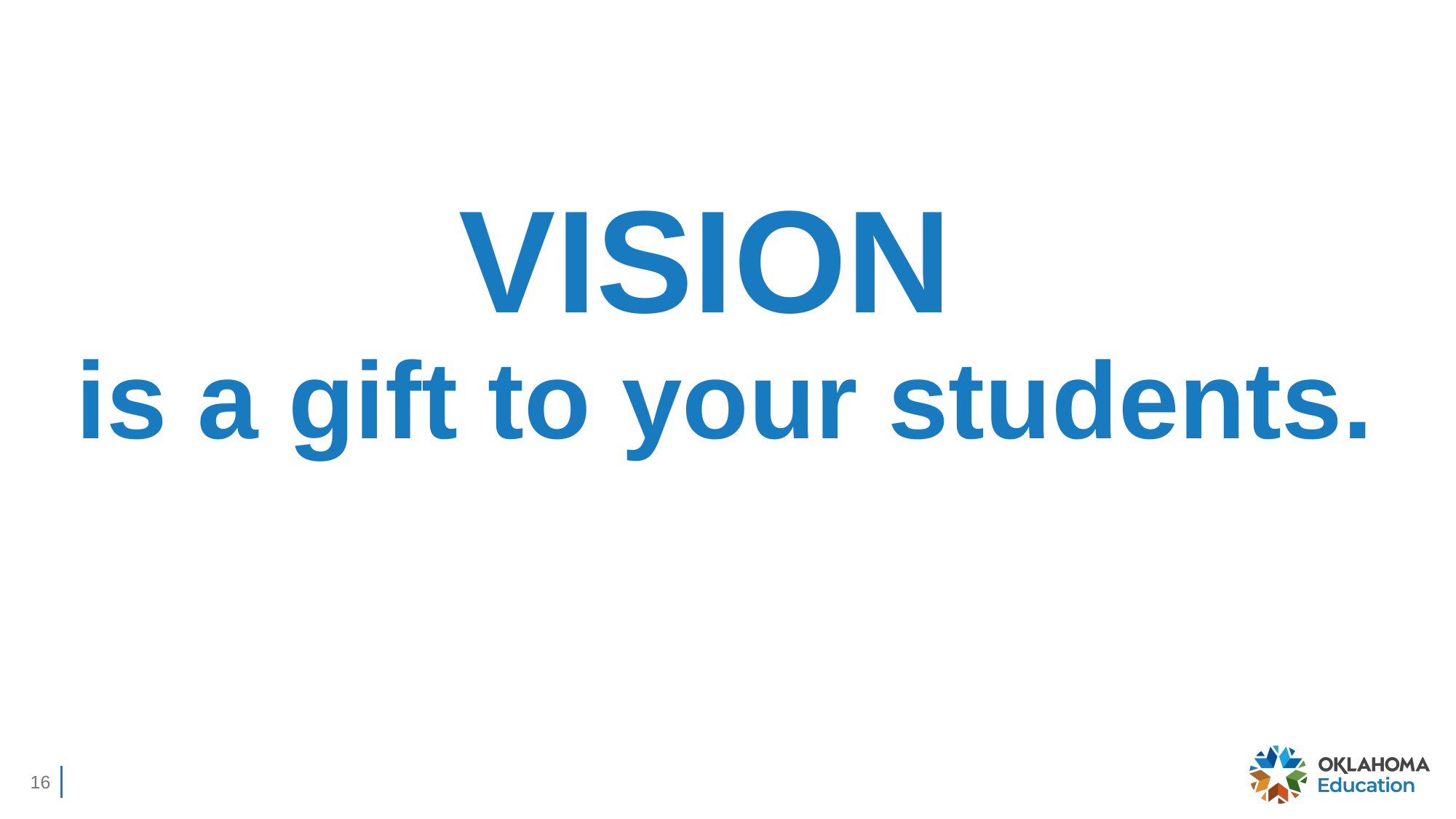

# VISION
is a gift to your students.
16